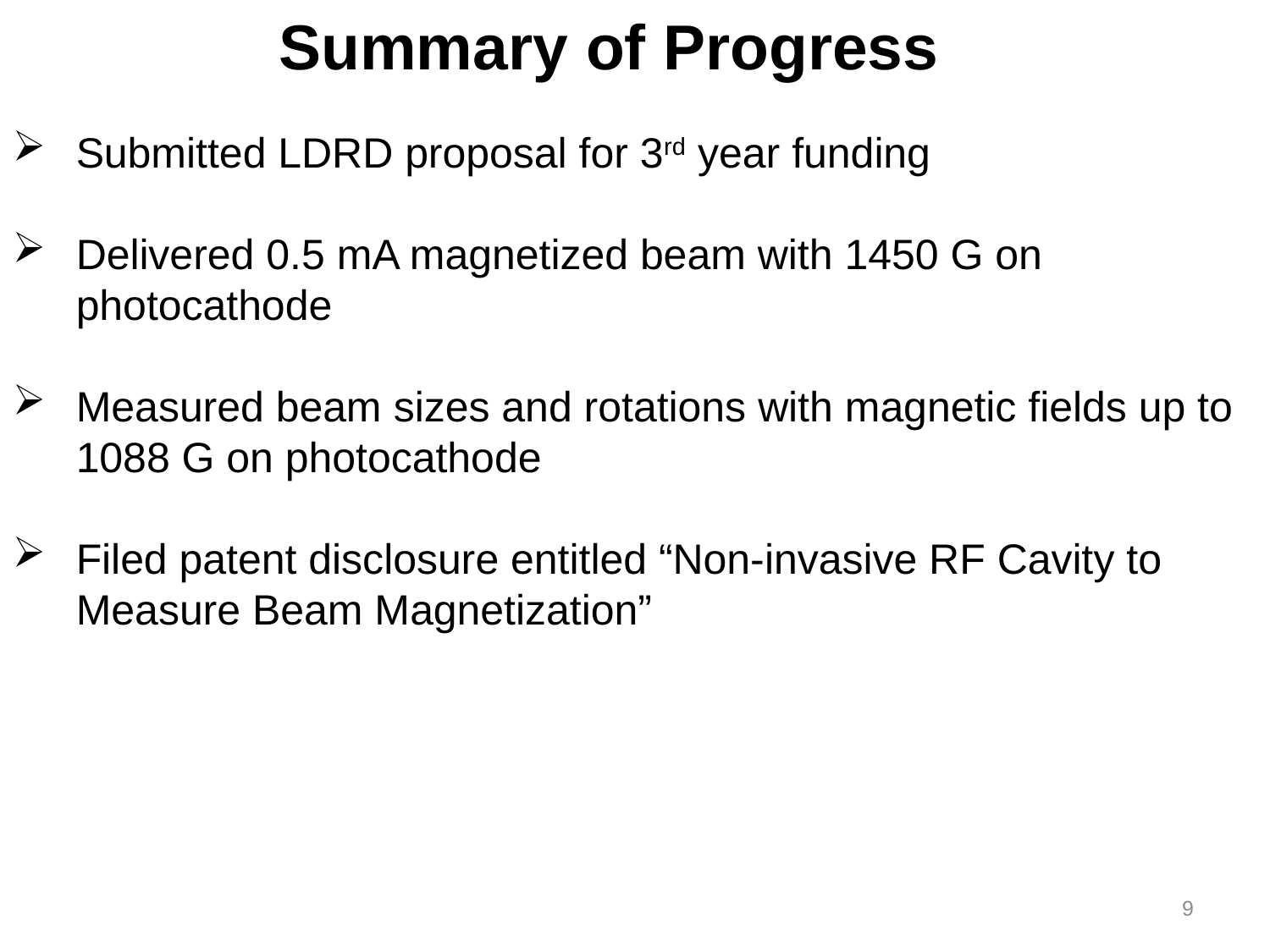

Summary of Progress
Submitted LDRD proposal for 3rd year funding

Delivered 0.5 mA magnetized beam with 1450 G on photocathode

Measured beam sizes and rotations with magnetic fields up to 1088 G on photocathode

Filed patent disclosure entitled “Non-invasive RF Cavity to Measure Beam Magnetization”
9